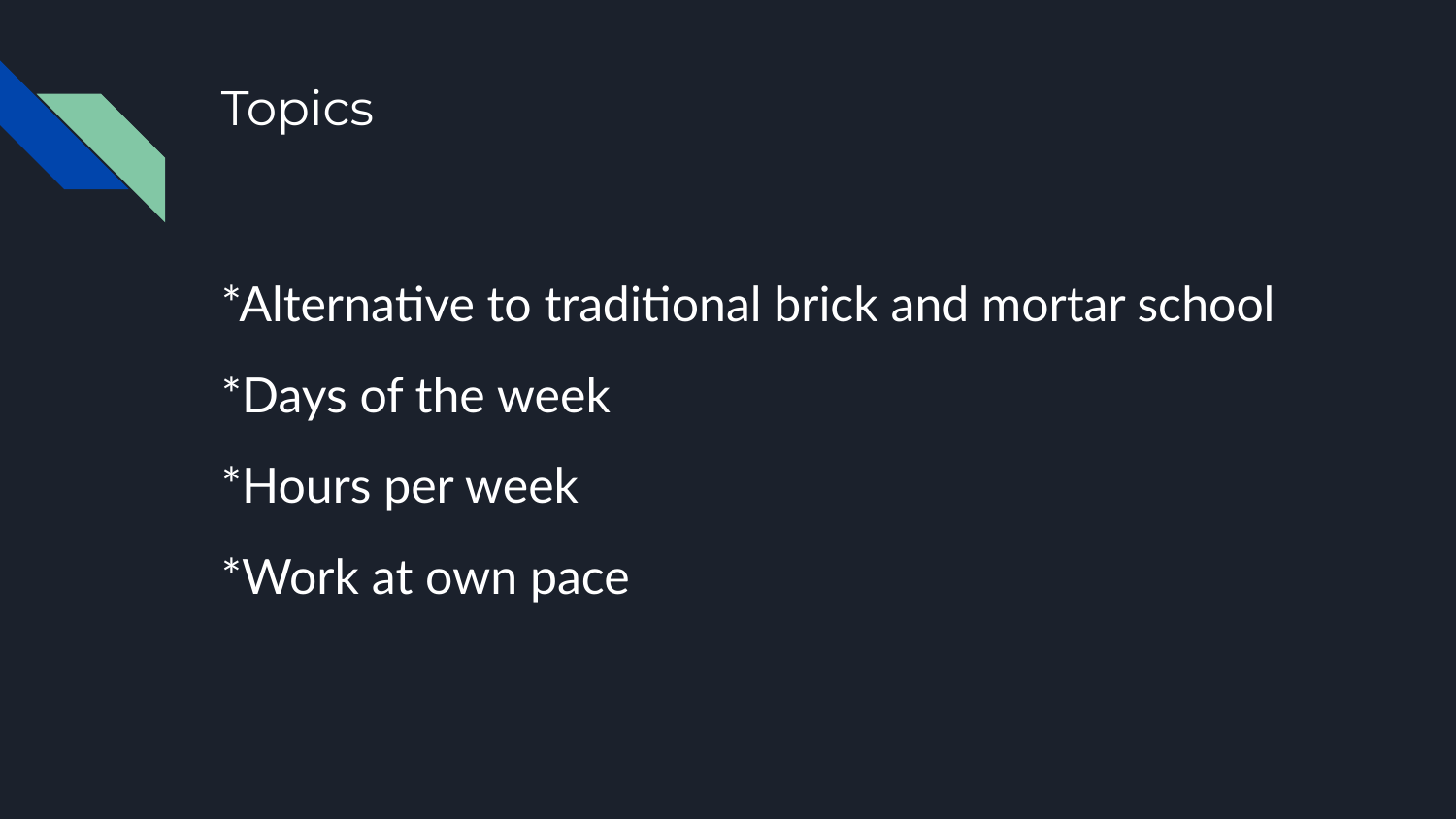

# Topics
*Alternative to traditional brick and mortar school
*Days of the week
*Hours per week
*Work at own pace